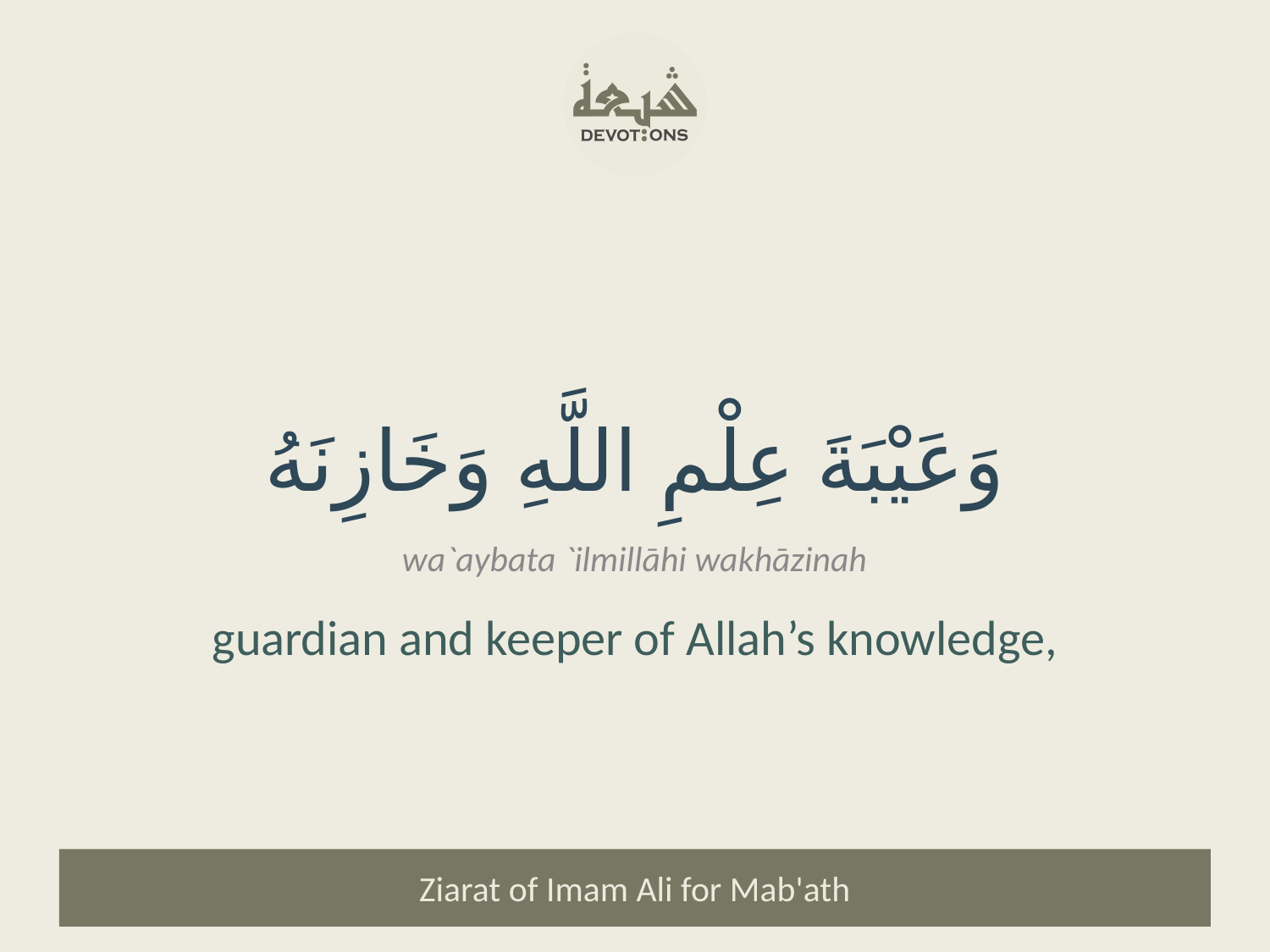

وَعَيْبَةَ عِلْمِ اللَّهِ وَخَازِنَهُ
wa`aybata `ilmillāhi wakhāzinah
guardian and keeper of Allah’s knowledge,
Ziarat of Imam Ali for Mab'ath